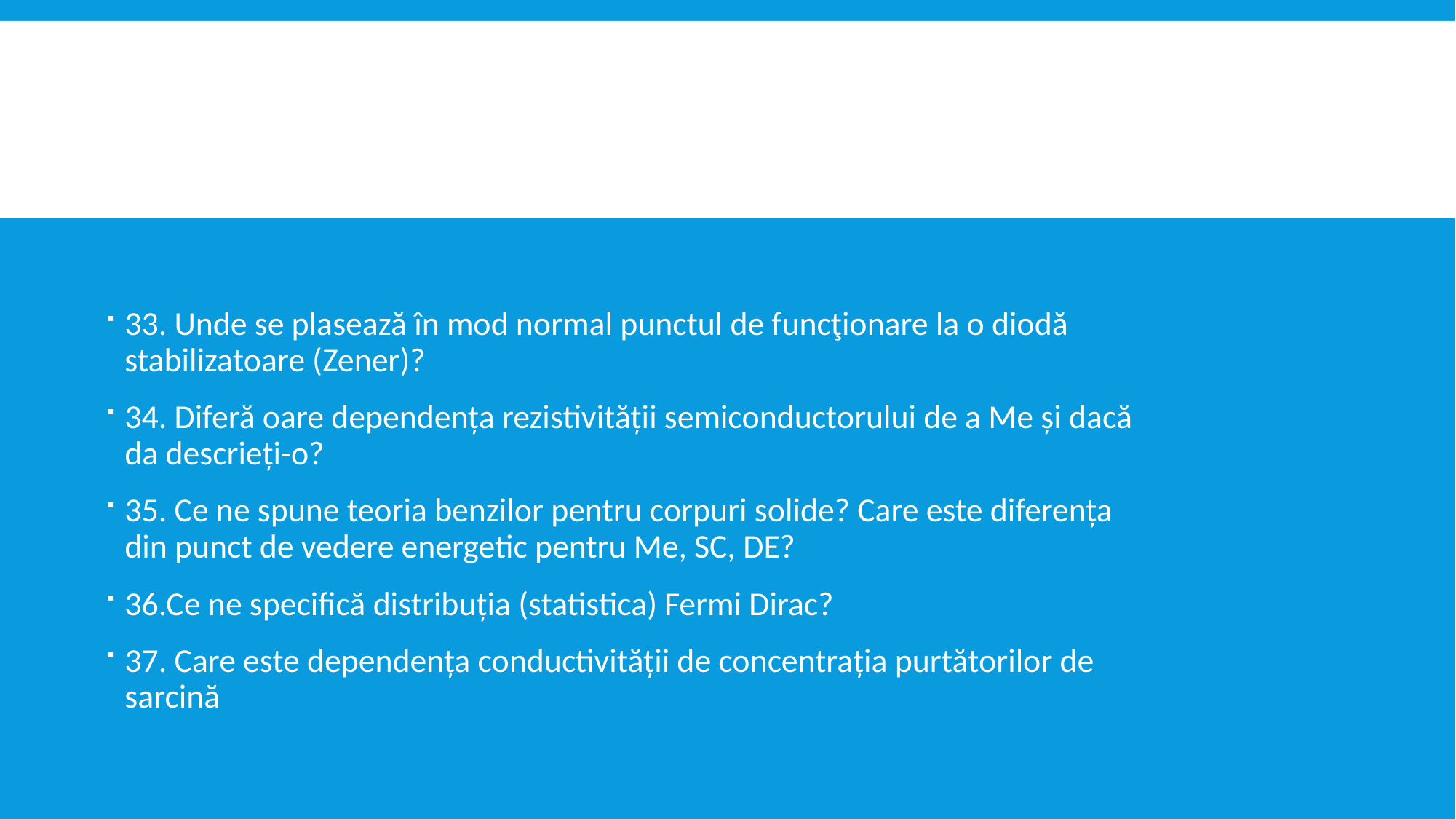

33. Unde se plasează în mod normal punctul de funcţionare la o diodă stabilizatoare (Zener)?
34. Diferă oare dependența rezistivității semiconductorului de a Me și dacă da descrieți-o?
35. Ce ne spune teoria benzilor pentru corpuri solide? Care este diferența din punct de vedere energetic pentru Me, SC, DE?
36.Ce ne specifică distribuția (statistica) Fermi Dirac?
37. Care este dependența conductivității de concentrația purtătorilor de sarcină